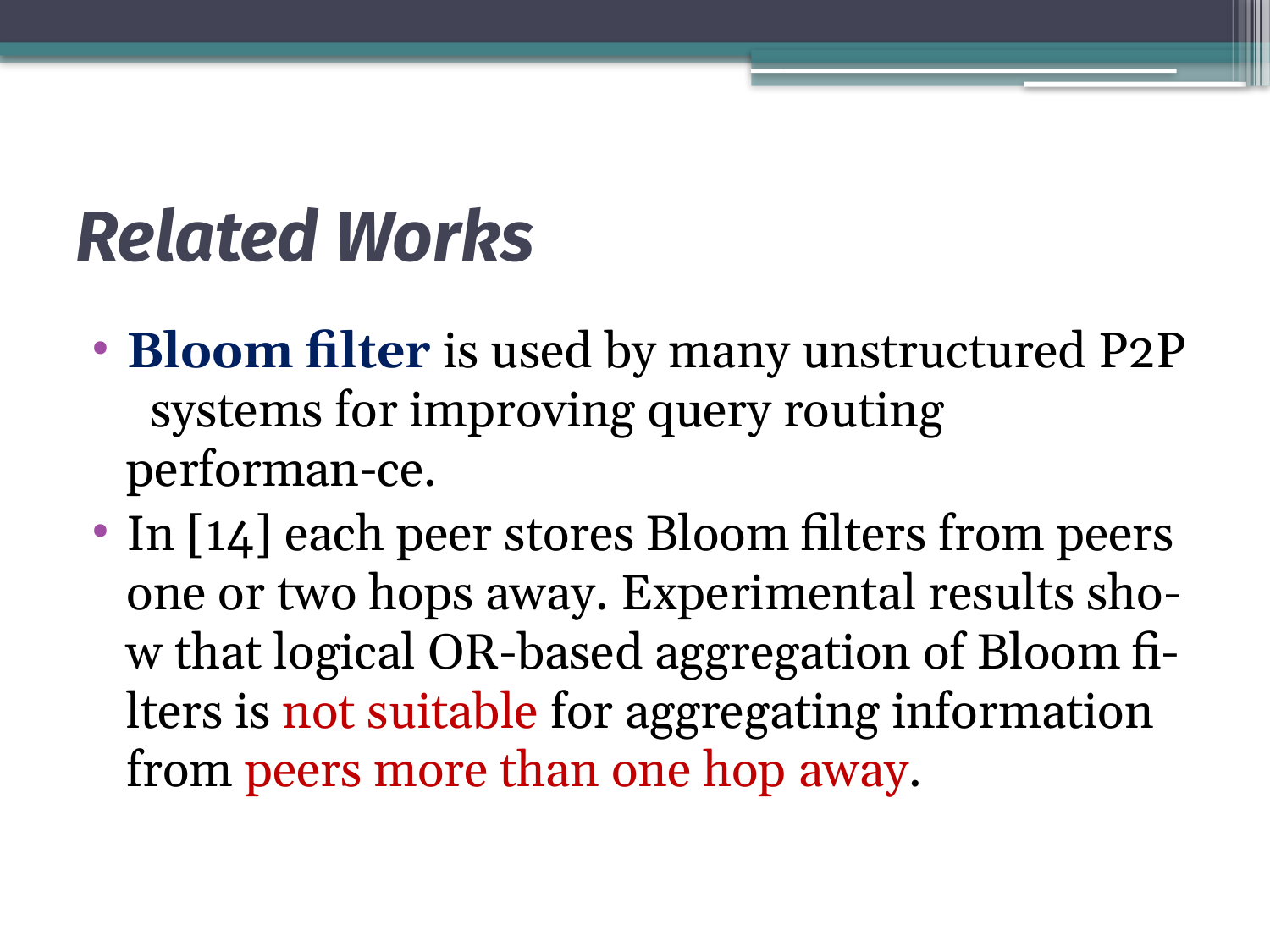

# Related Works
Bloom filter is used by many unstructured P2P   systems for improving query routing performan-ce.
In [14] each peer stores Bloom filters from peers one or two hops away. Experimental results sho-w that logical OR-based aggregation of Bloom fi-lters is not suitable for aggregating information  from peers more than one hop away.